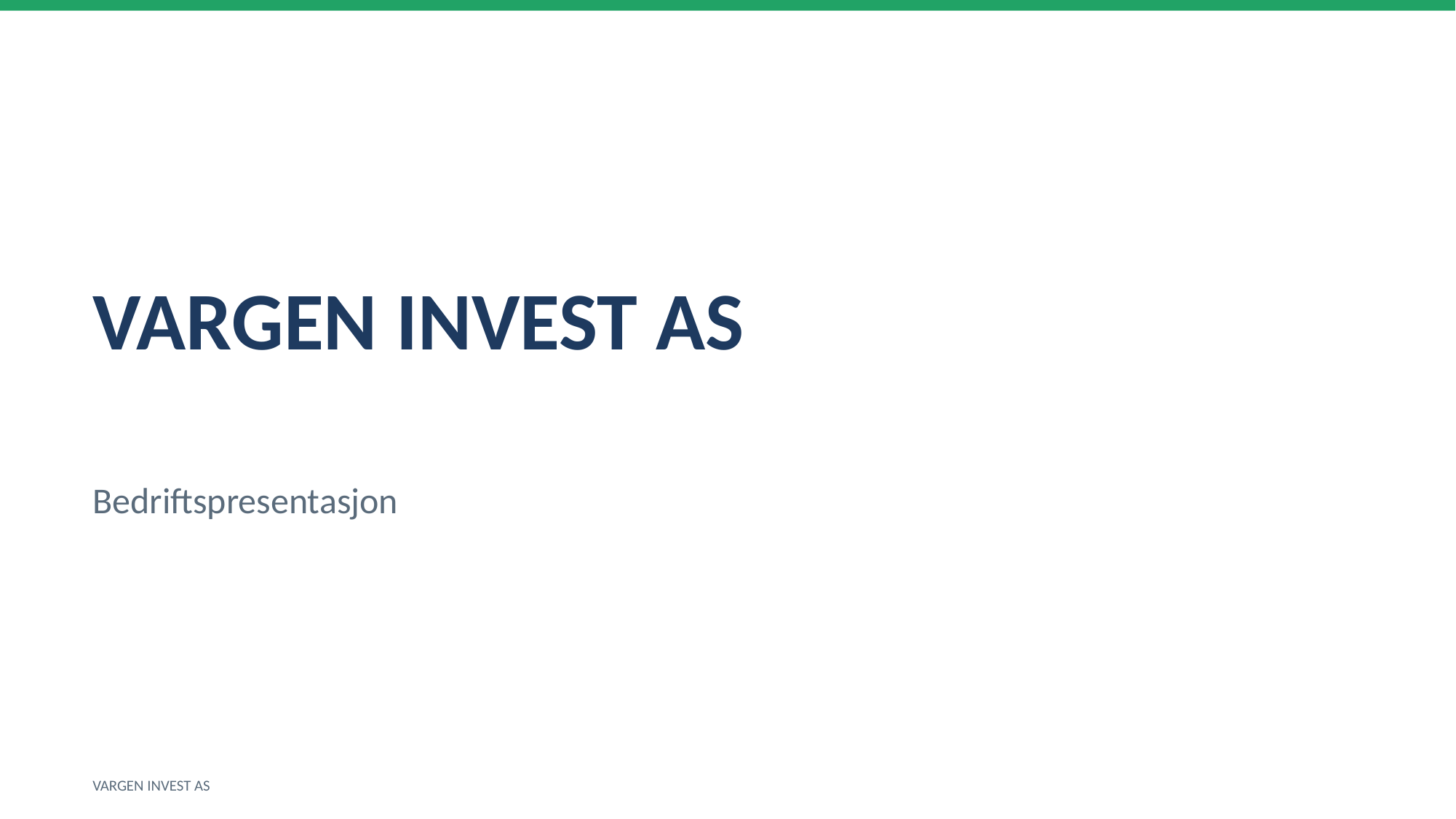

VARGEN INVEST AS
Bedriftspresentasjon
VARGEN INVEST AS